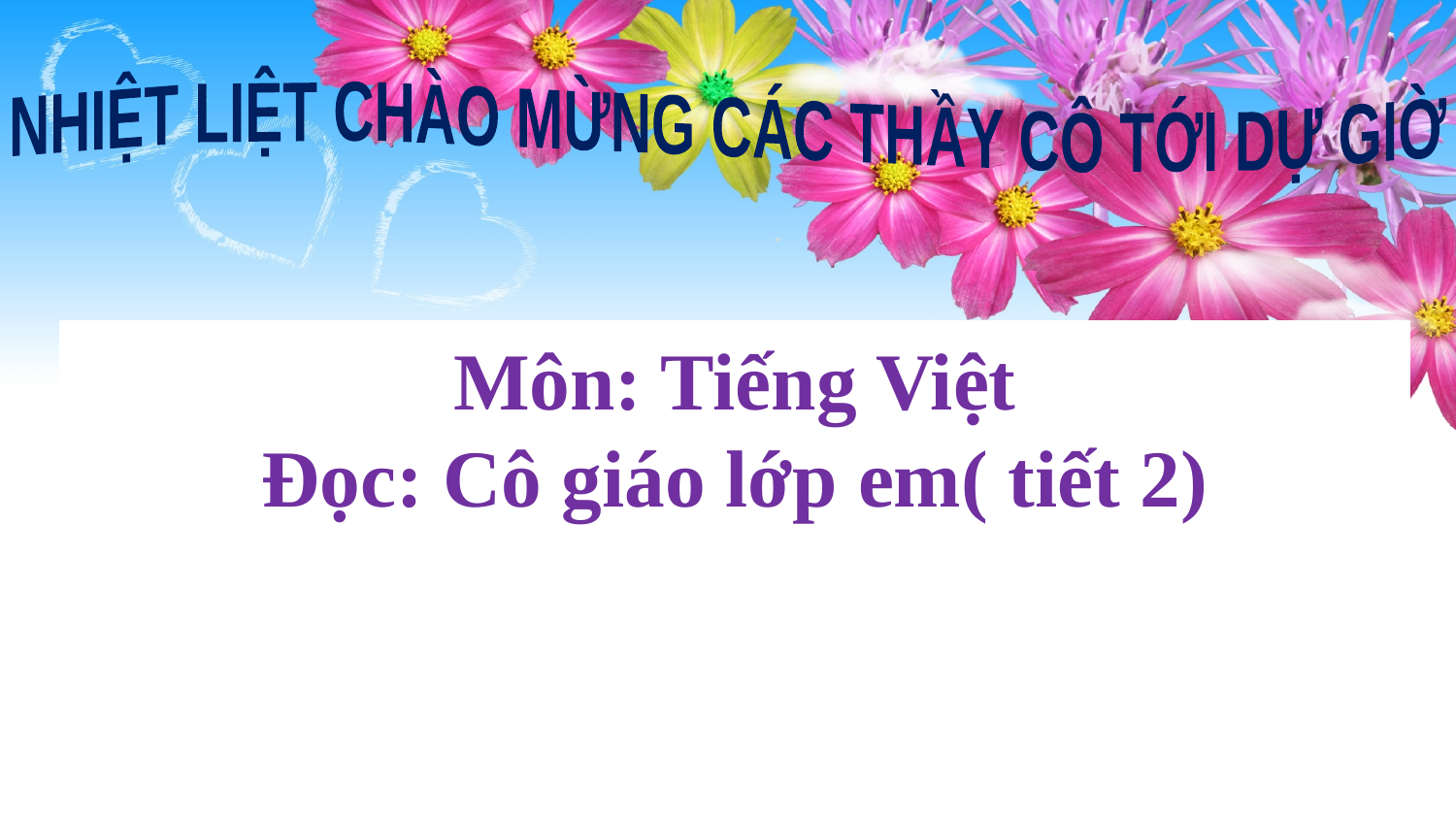

NHIỆT LIỆT CHÀO MỪNG CÁC THẦY CÔ TỚI DỰ GIỜ
Môn: Tiếng Việt
Đọc: Cô giáo lớp em( tiết 2)